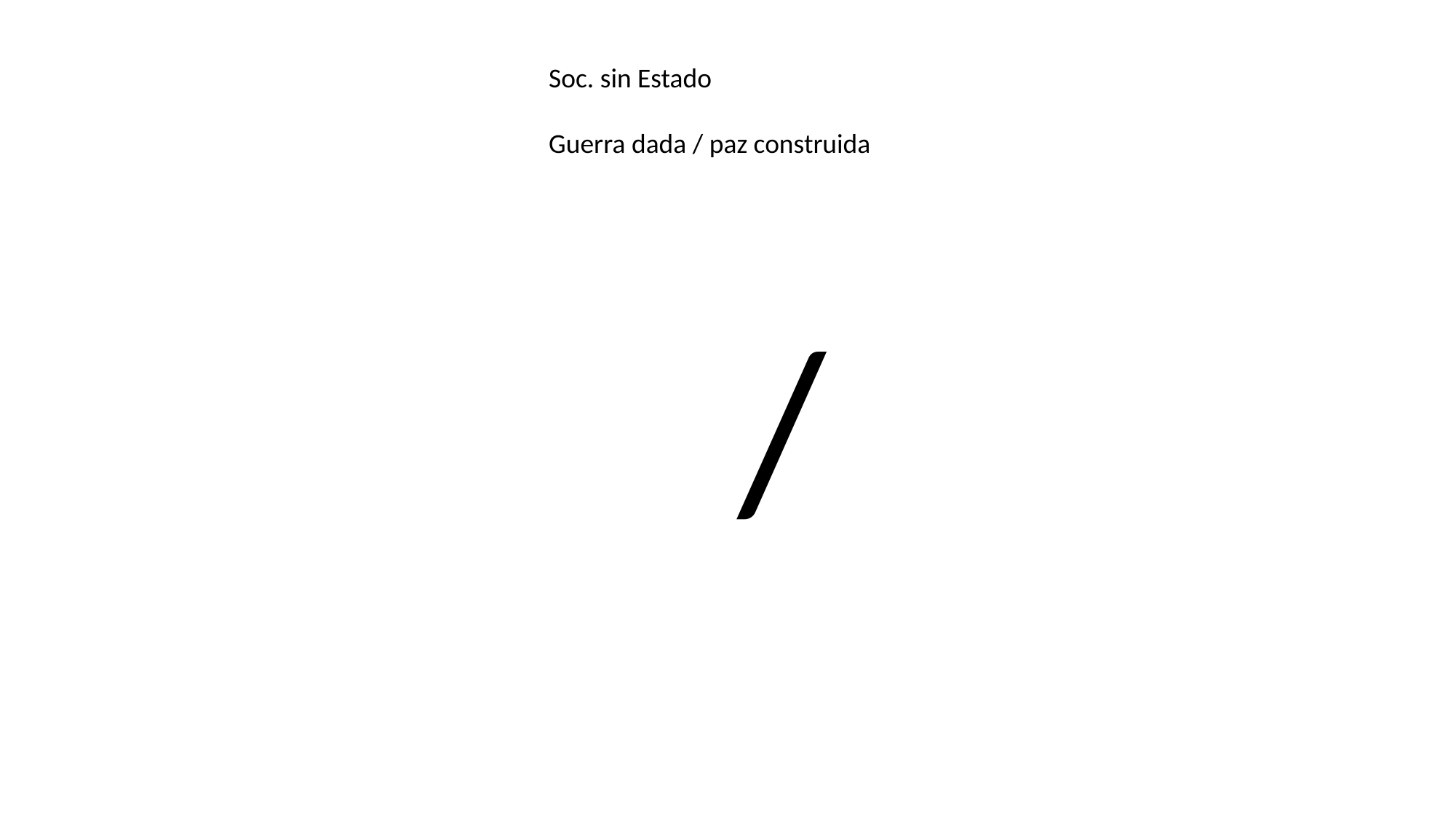

Soc. sin Estado

Guerra dada / paz construida
/